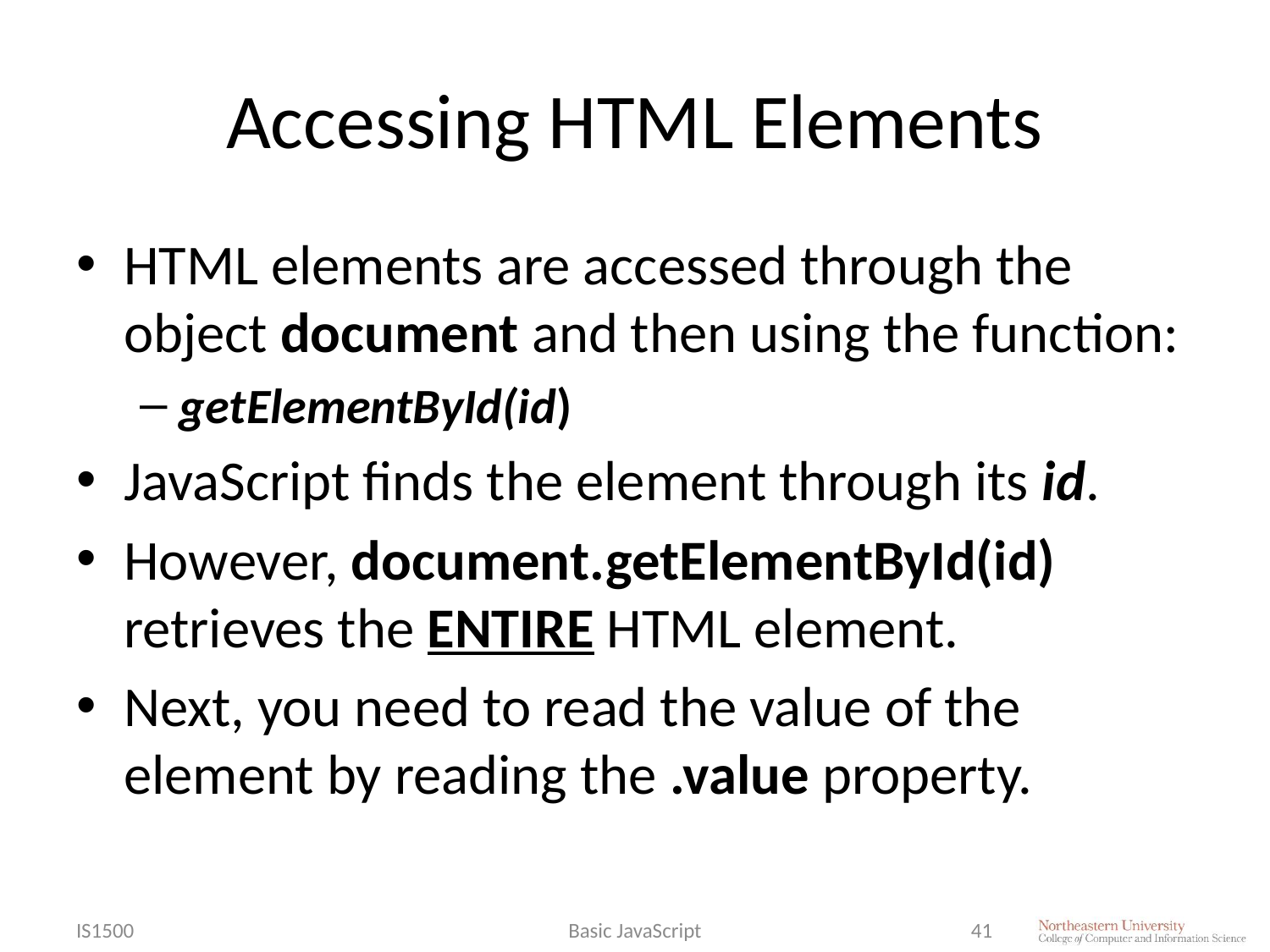

# Accessing HTML Elements
HTML elements are accessed through the object document and then using the function:
getElementById(id)
JavaScript finds the element through its id.
However, document.getElementById(id) retrieves the ENTIRE HTML element.
Next, you need to read the value of the element by reading the .value property.

IS1500
Basic JavaScript
41